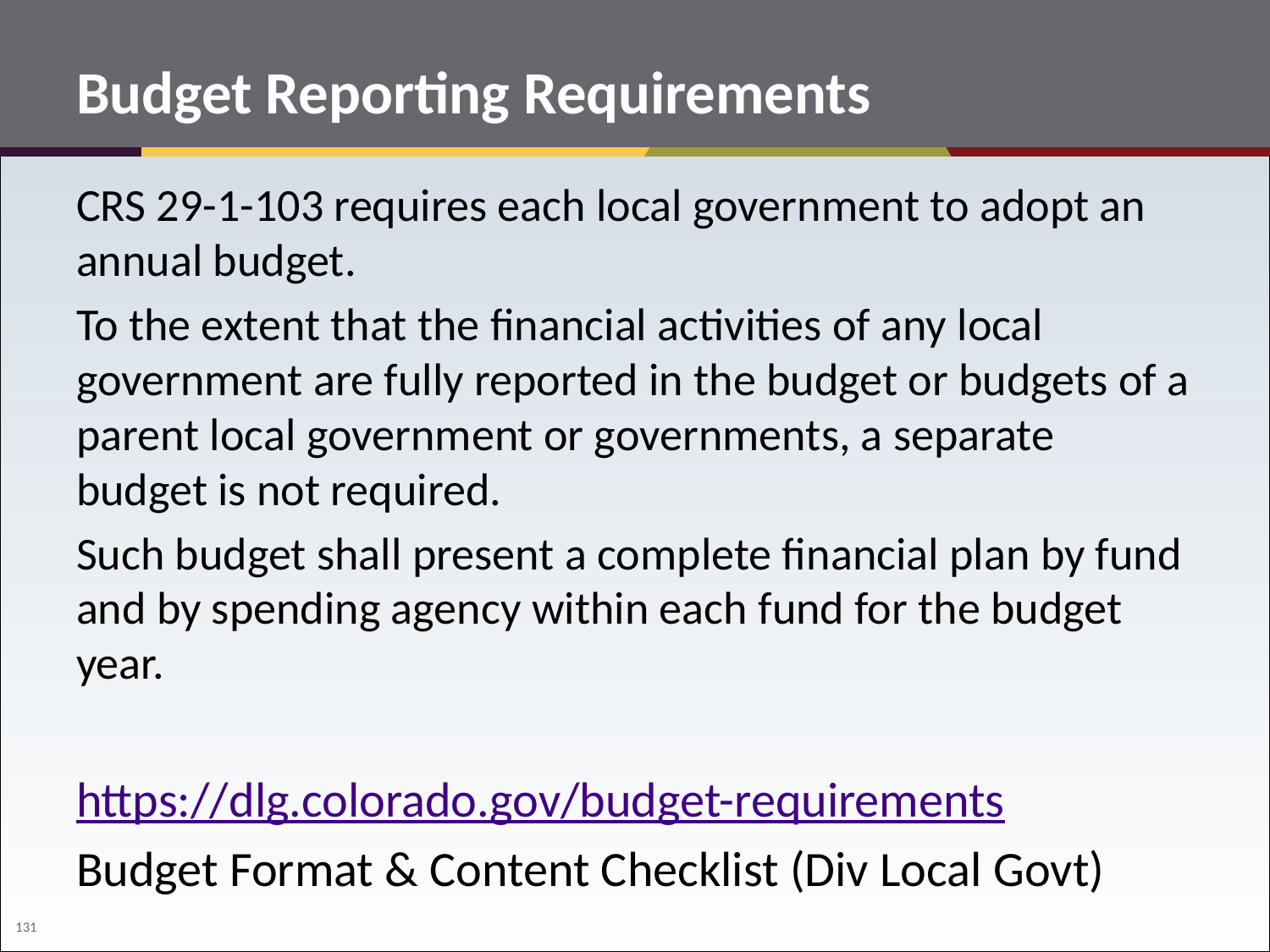

# Budget Reporting Requirements
CRS 29-1-103 requires each local government to adopt an annual budget.
To the extent that the financial activities of any local government are fully reported in the budget or budgets of a parent local government or governments, a separate budget is not required.
Such budget shall present a complete financial plan by fund and by spending agency within each fund for the budget year.

https://dlg.colorado.gov/budget-requirements
Budget Format & Content Checklist (Div Local Govt)